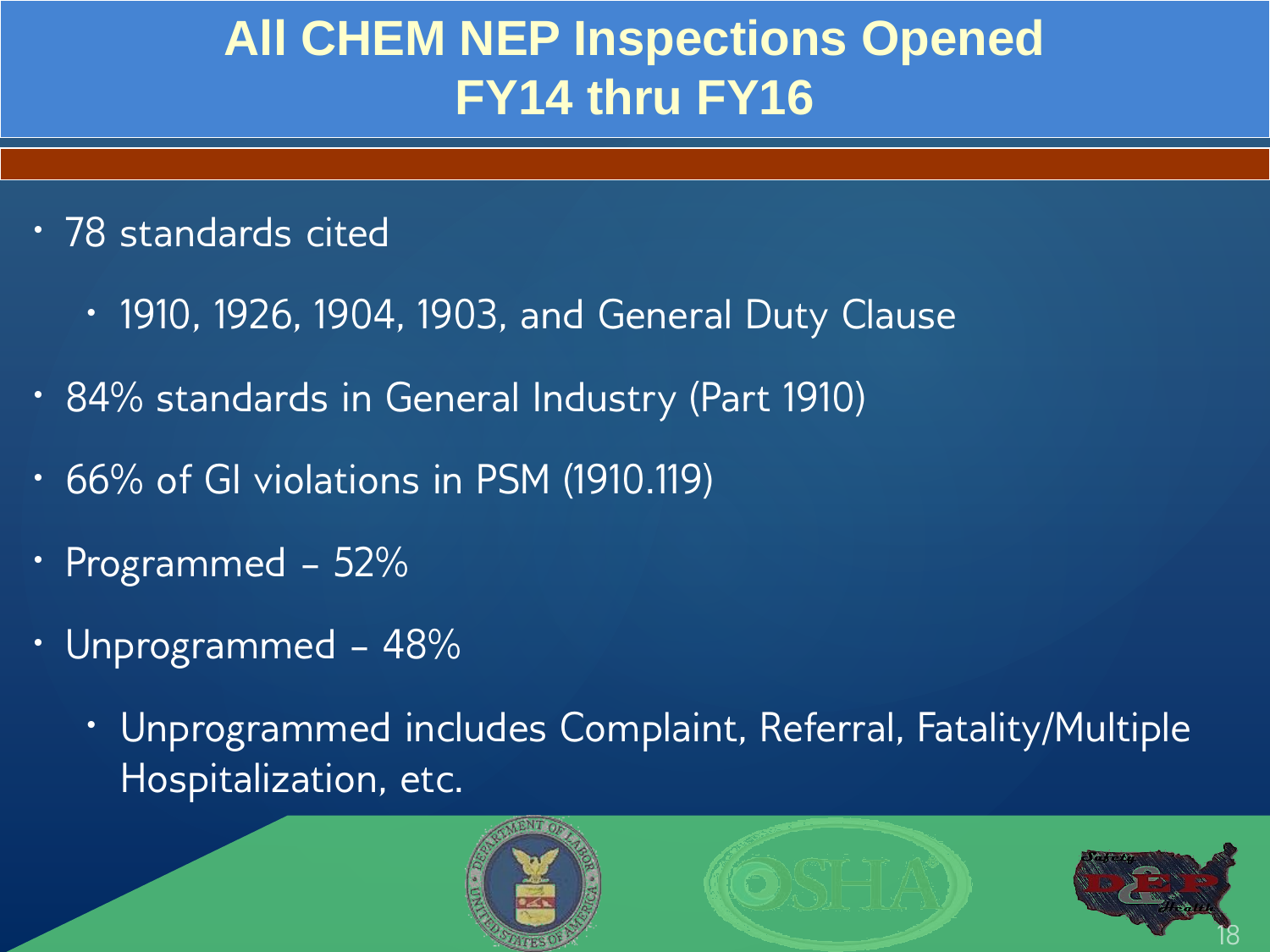

All CHEM NEP Inspections Opened
FY14 thru FY16
#
78 standards cited
1910, 1926, 1904, 1903, and General Duty Clause
84% standards in General Industry (Part 1910)
66% of GI violations in PSM (1910.119)
Programmed – 52%
Unprogrammed – 48%
Unprogrammed includes Complaint, Referral, Fatality/Multiple Hospitalization, etc.
18